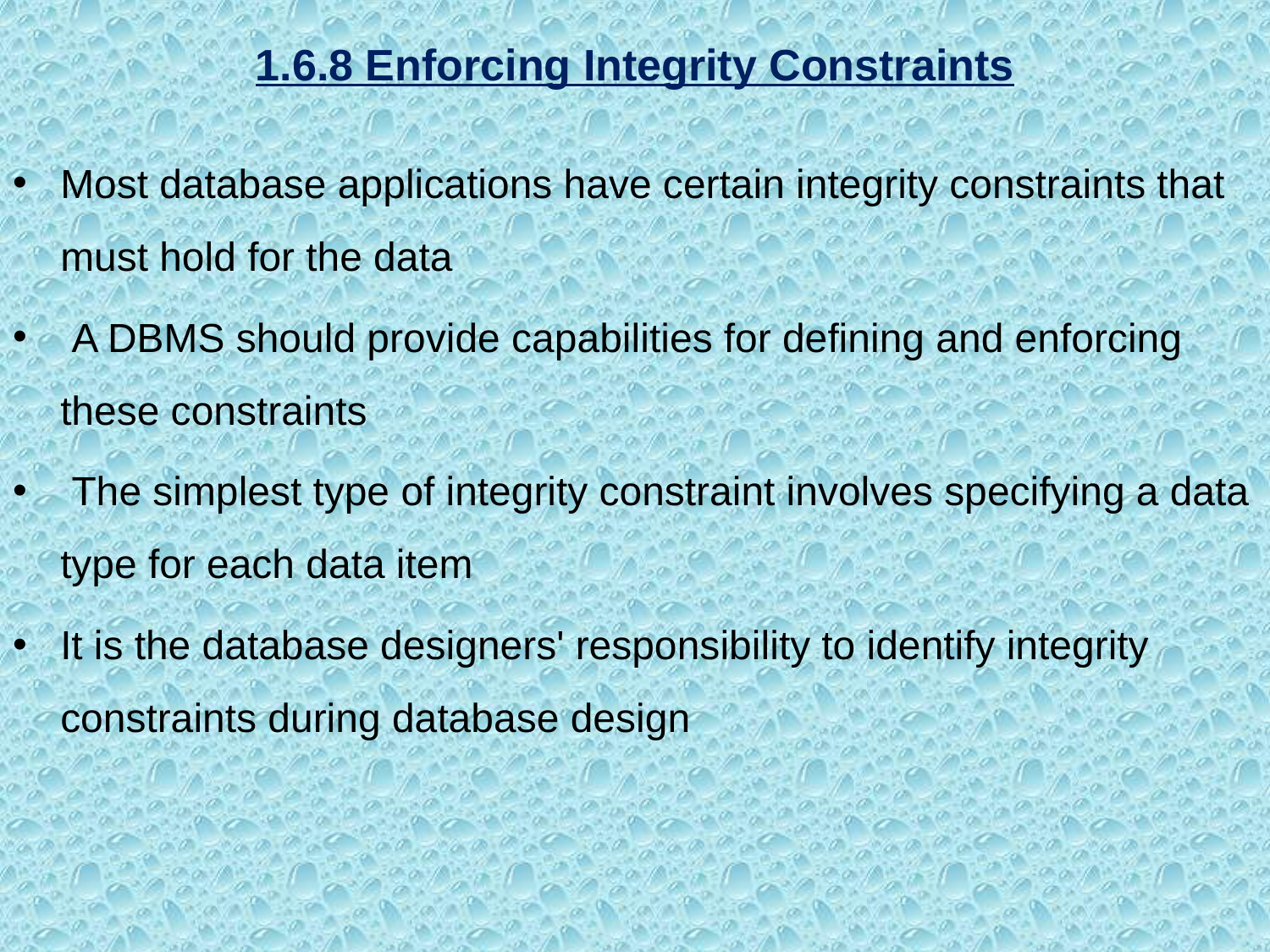

# 1.6.8 Enforcing Integrity Constraints
Most database applications have certain integrity constraints that must hold for the data
 A DBMS should provide capabilities for defining and enforcing these constraints
 The simplest type of integrity constraint involves specifying a data type for each data item
It is the database designers' responsibility to identify integrity constraints during database design